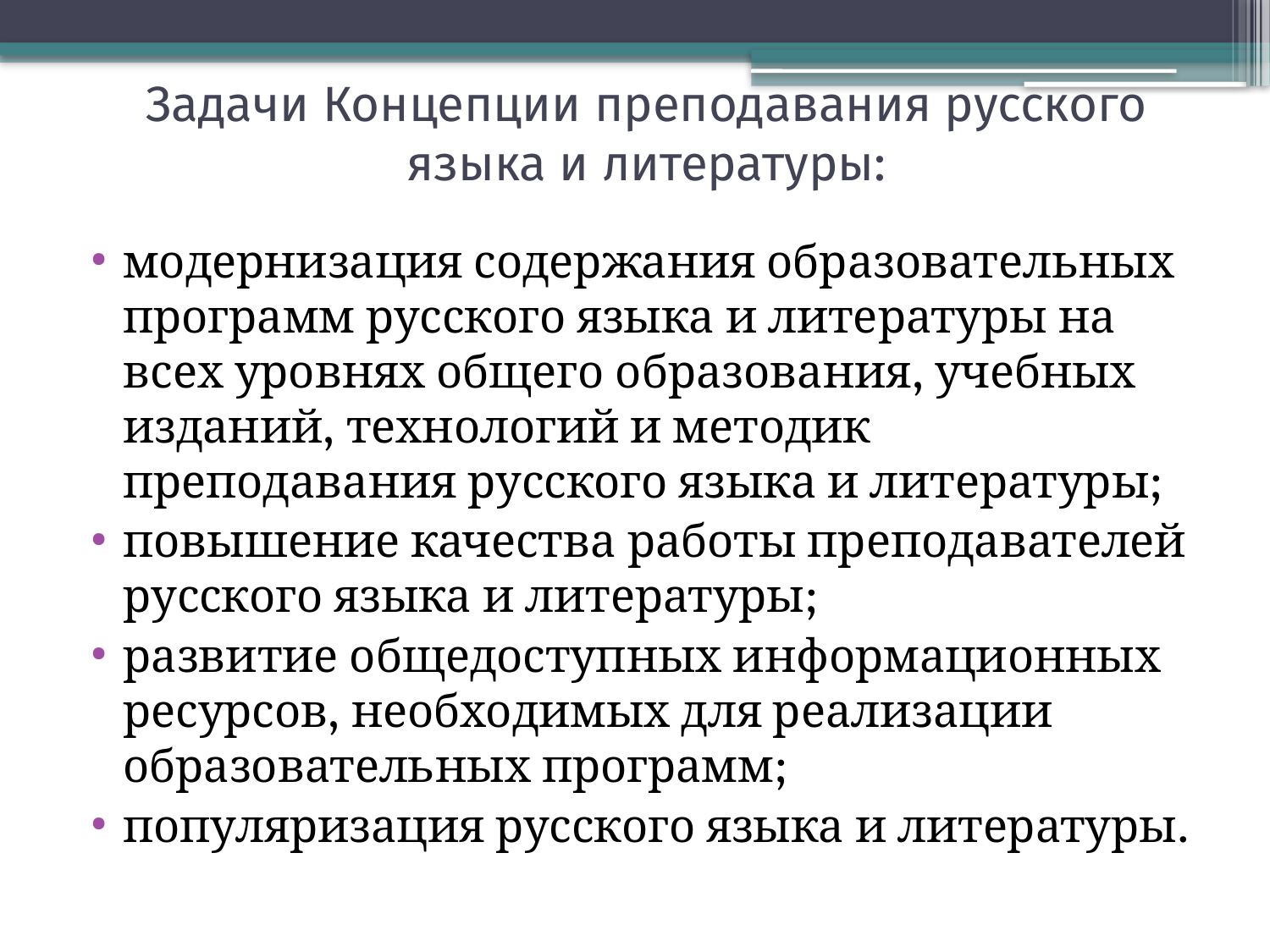

# Задачи Концепции преподавания русского языка и литературы:
модернизация содержания образовательных программ русского языка и литературы на всех уровнях общего образования, учебных изданий, технологий и методик преподавания русского языка и литературы;
повышение качества работы преподавателей русского языка и литературы;
развитие общедоступных информационных ресурсов, необходимых для реализации образовательных программ;
популяризация русского языка и литературы.